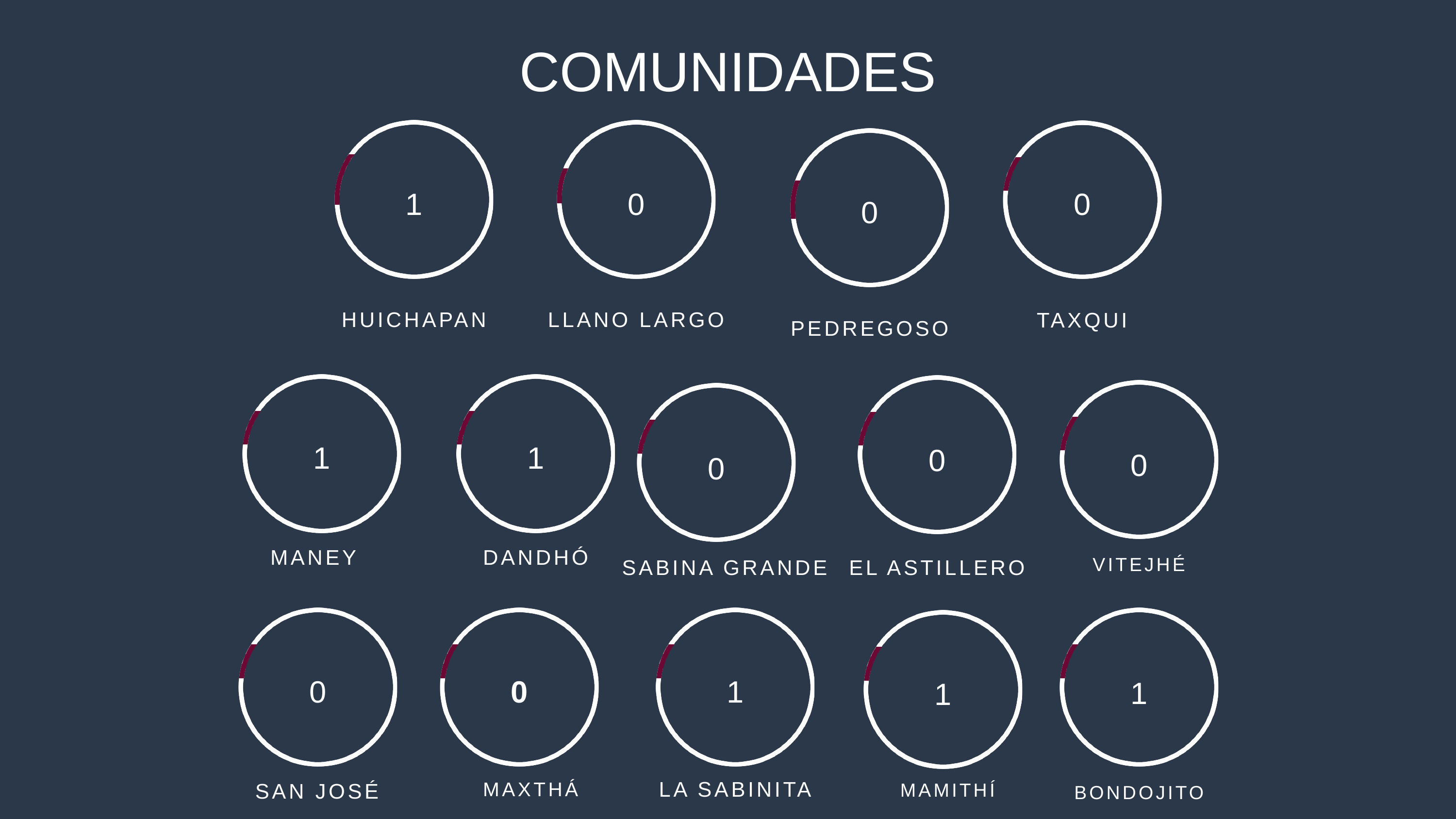

COMUNIDADES

1
0
0

0
HUICHAPAN
LLANO LARGO
TAXQUI
PEDREGOSO

0
0
SABINA GRANDE
EL ASTILLERO

0
VITEJHÉ

1
1
MANEY
DANDHÓ

1
BONDOJITO

0
0
1
1
LA SABINITA
MAXTHÁ
SAN JOSÉ
MAMITHÍ